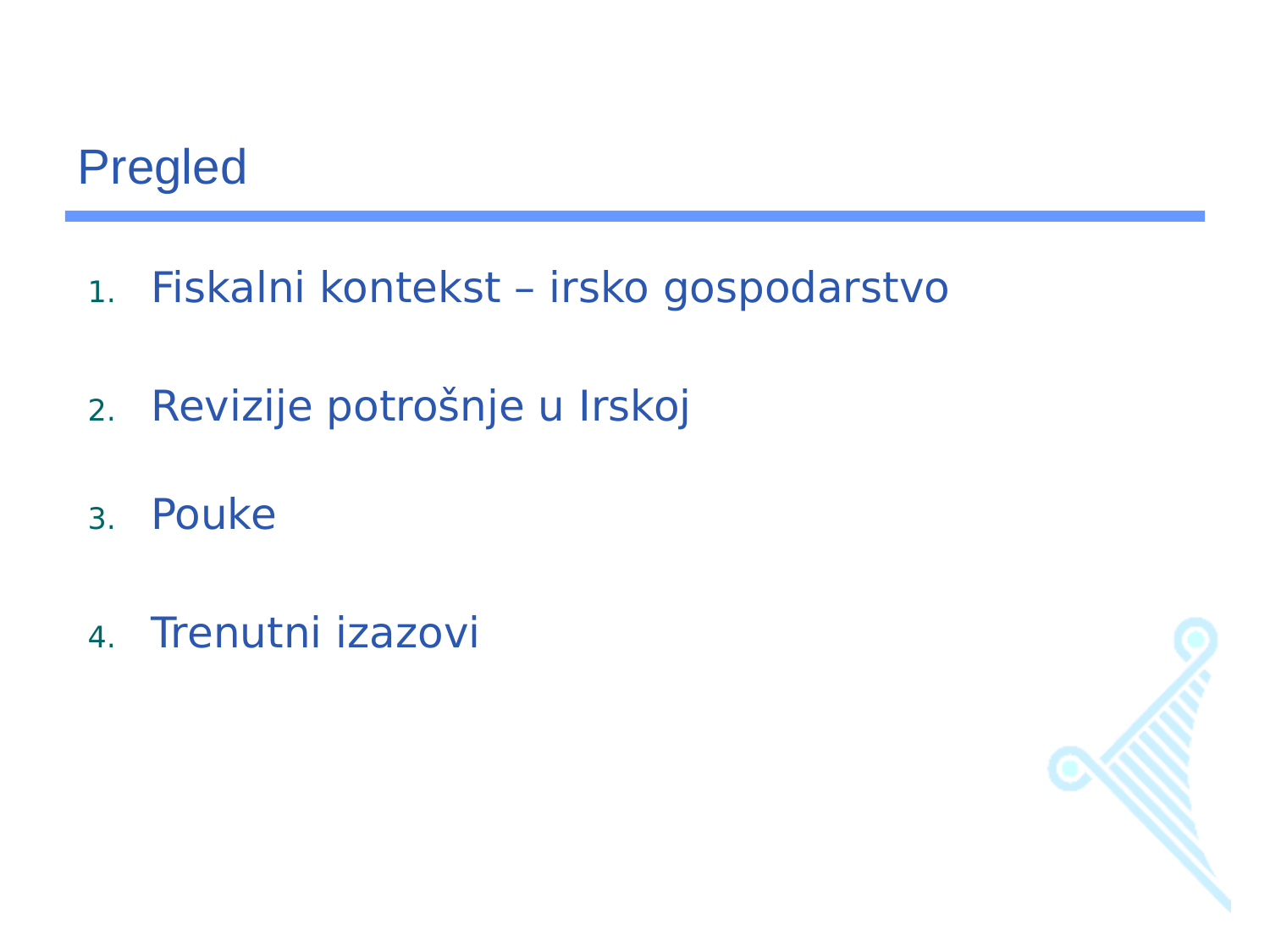

# Pregled
Fiskalni kontekst – irsko gospodarstvo

Revizije potrošnje u Irskoj

Pouke

Trenutni izazovi